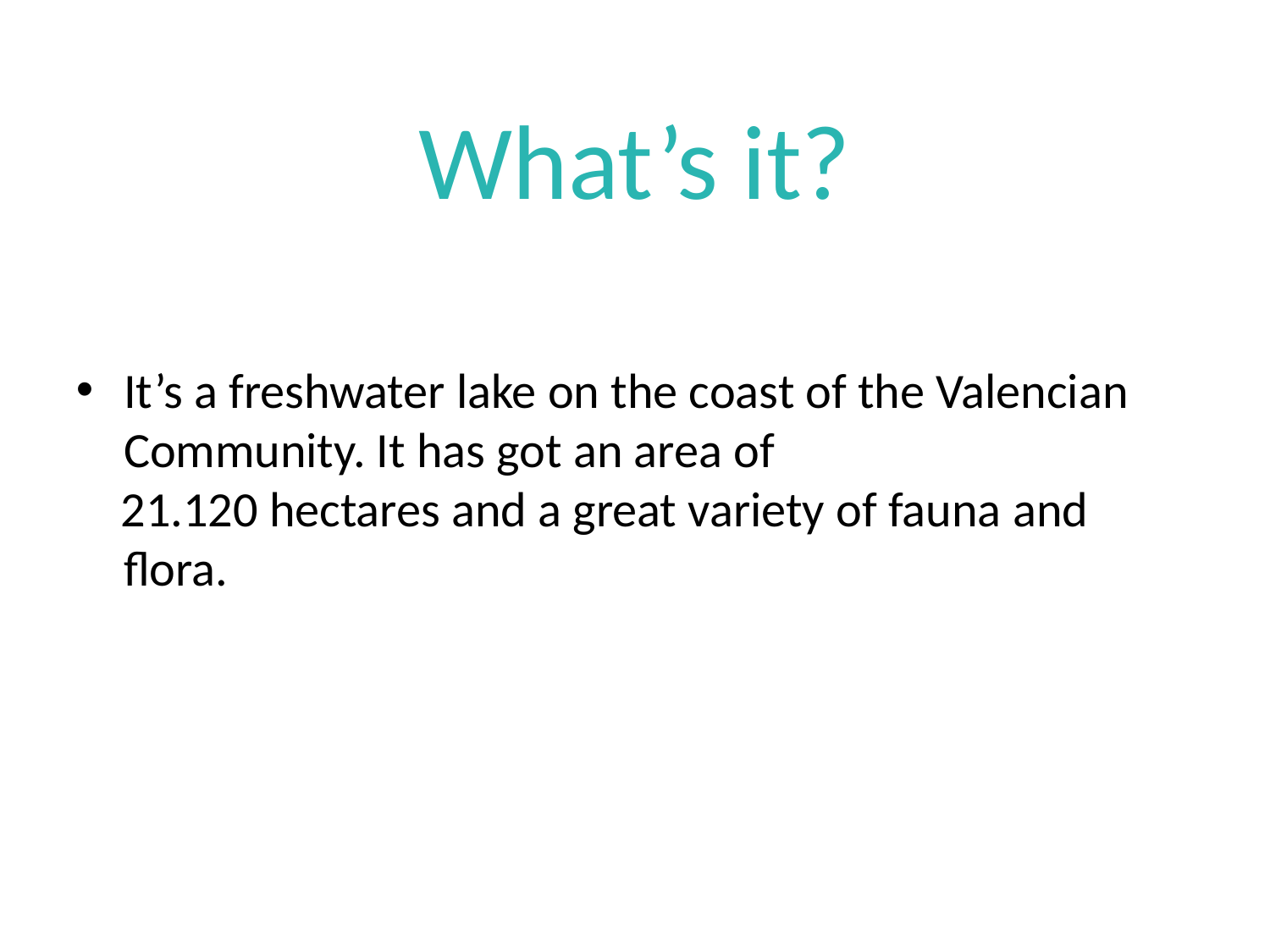

What’s it?
It’s a freshwater lake on the coast of the Valencian Community. It has got an area of
    21.120 hectares and a great variety of fauna and flora.